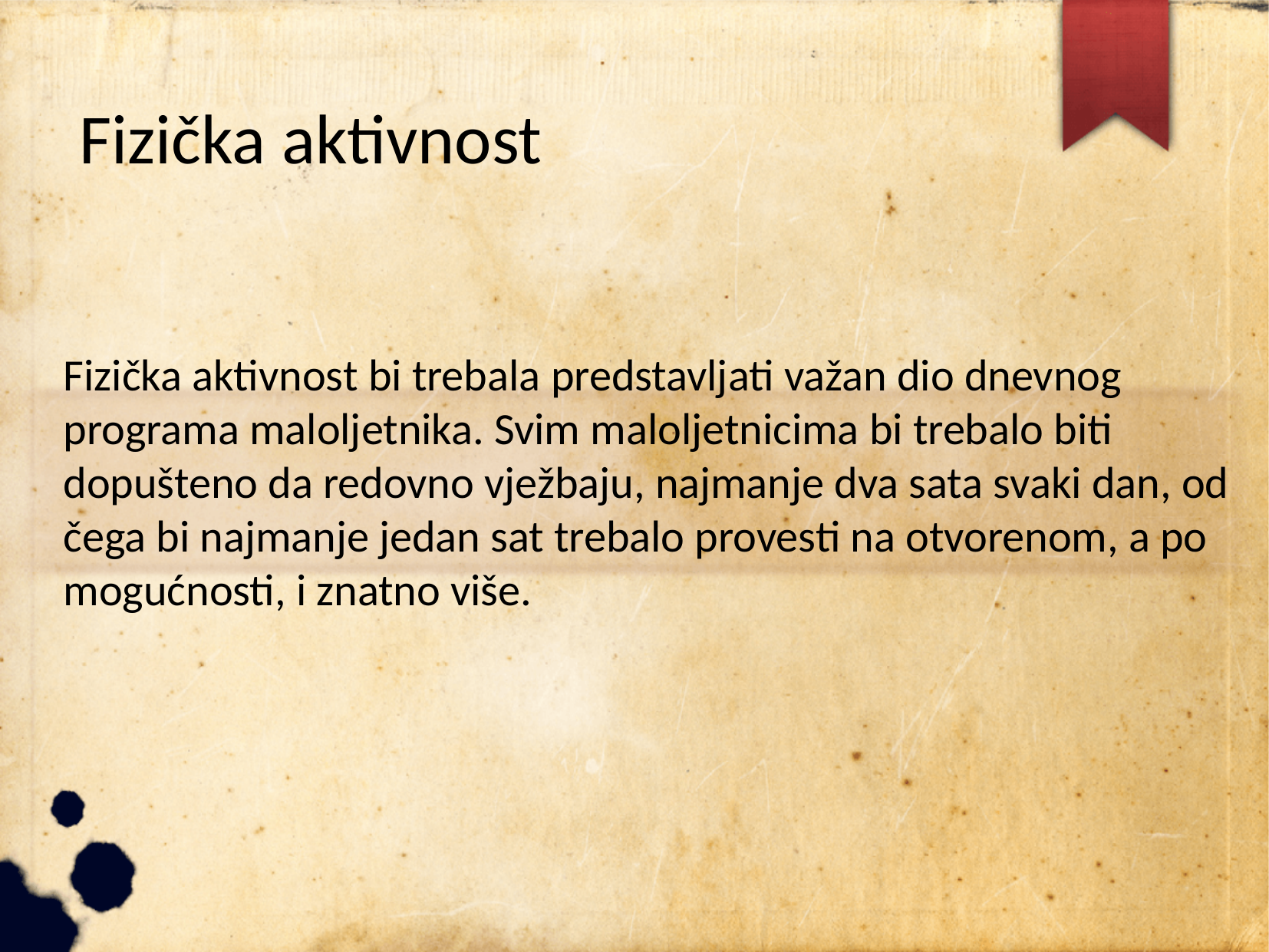

Fizička aktivnost
Fizička aktivnost bi trebala predstavljati važan dio dnevnog programa maloljetnika. Svim maloljetnicima bi trebalo biti dopušteno da redovno vježbaju, najmanje dva sata svaki dan, od čega bi najmanje jedan sat trebalo provesti na otvorenom, a po mogućnosti, i znatno više.